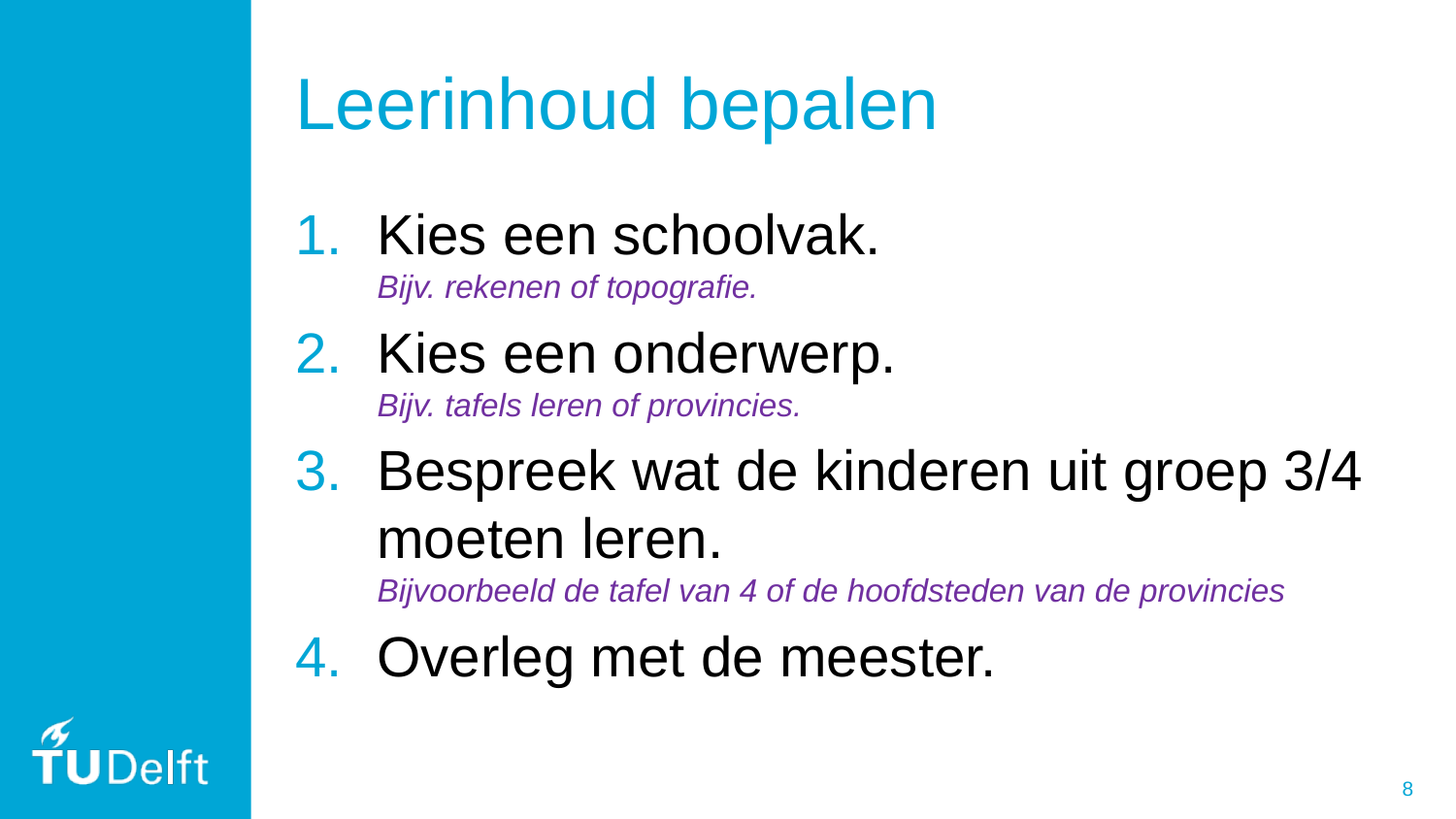

# Leerinhoud bepalen
Kies een schoolvak.
Bijv. rekenen of topografie.
Kies een onderwerp.
Bijv. tafels leren of provincies.
Bespreek wat de kinderen uit groep 3/4 moeten leren.
Bijvoorbeeld de tafel van 4 of de hoofdsteden van de provincies
Overleg met de meester.